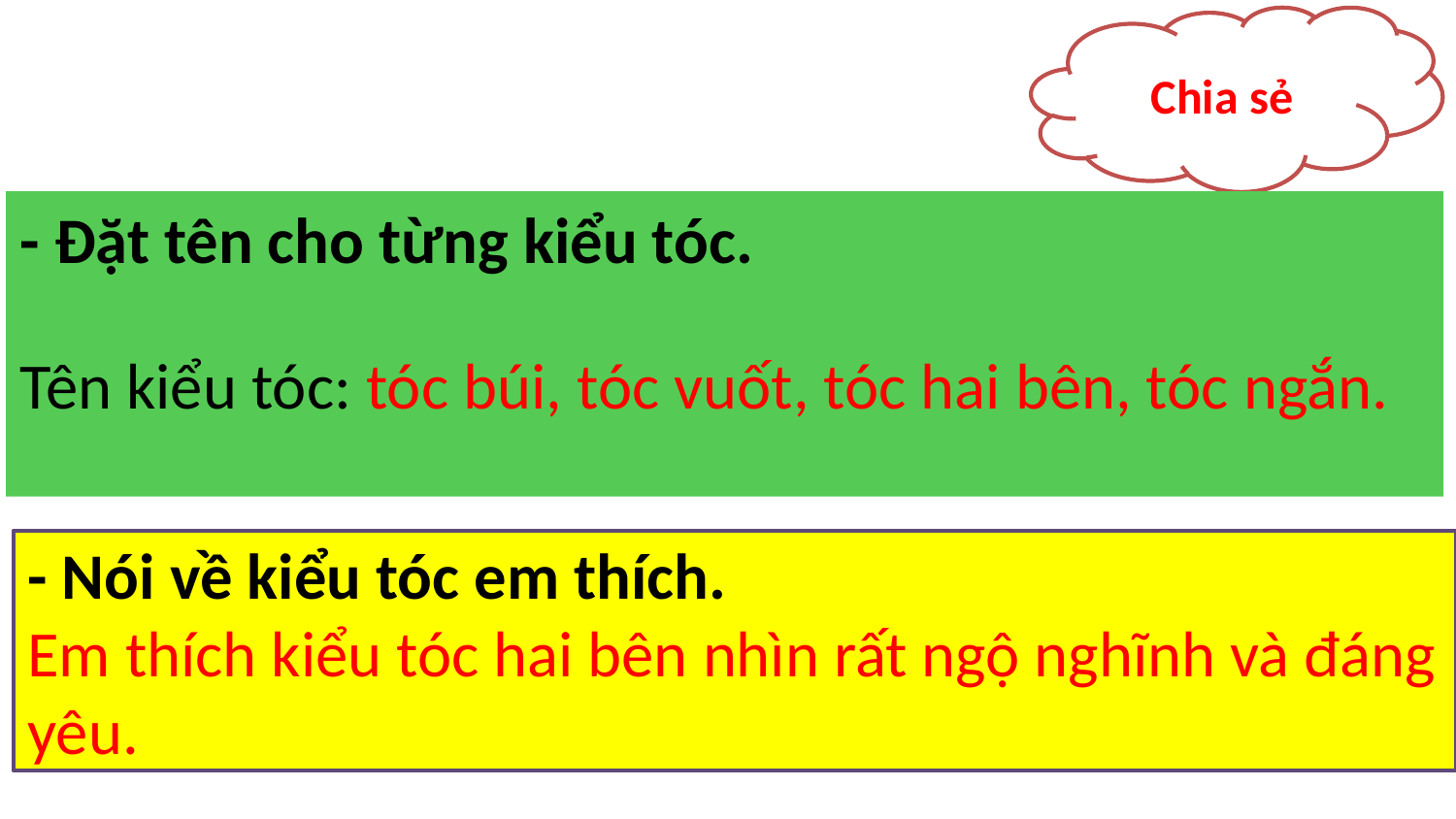

Chia sẻ
- Đặt tên cho từng kiểu tóc.

Tên kiểu tóc: tóc búi, tóc vuốt, tóc hai bên, tóc ngắn.

- Nói về kiểu tóc em thích.
Em thích kiểu tóc hai bên nhìn rất ngộ nghĩnh và đáng yêu.